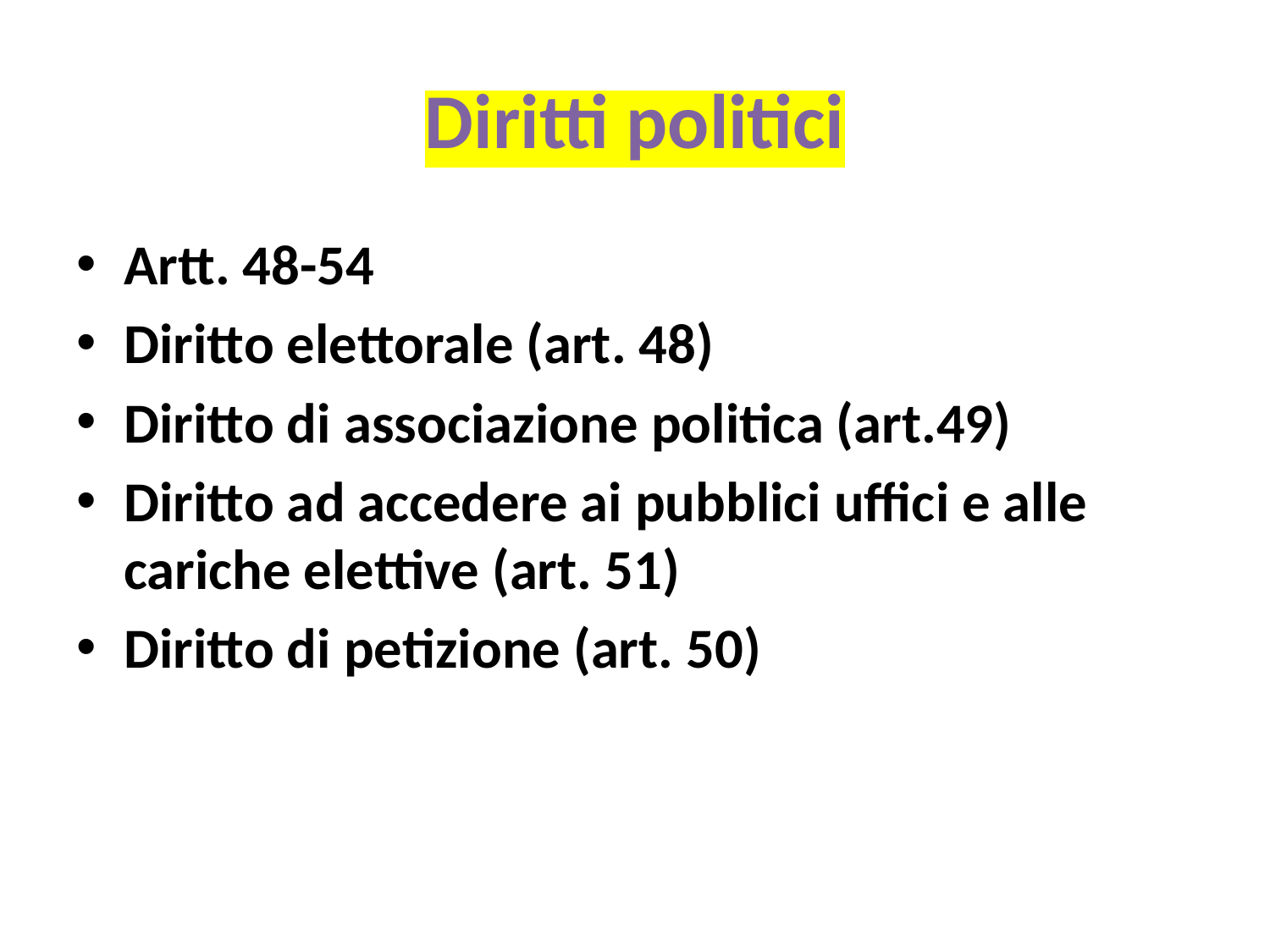

# Diritti politici
Artt. 48-54
Diritto elettorale (art. 48)
Diritto di associazione politica (art.49)
Diritto ad accedere ai pubblici uffici e alle cariche elettive (art. 51)
Diritto di petizione (art. 50)